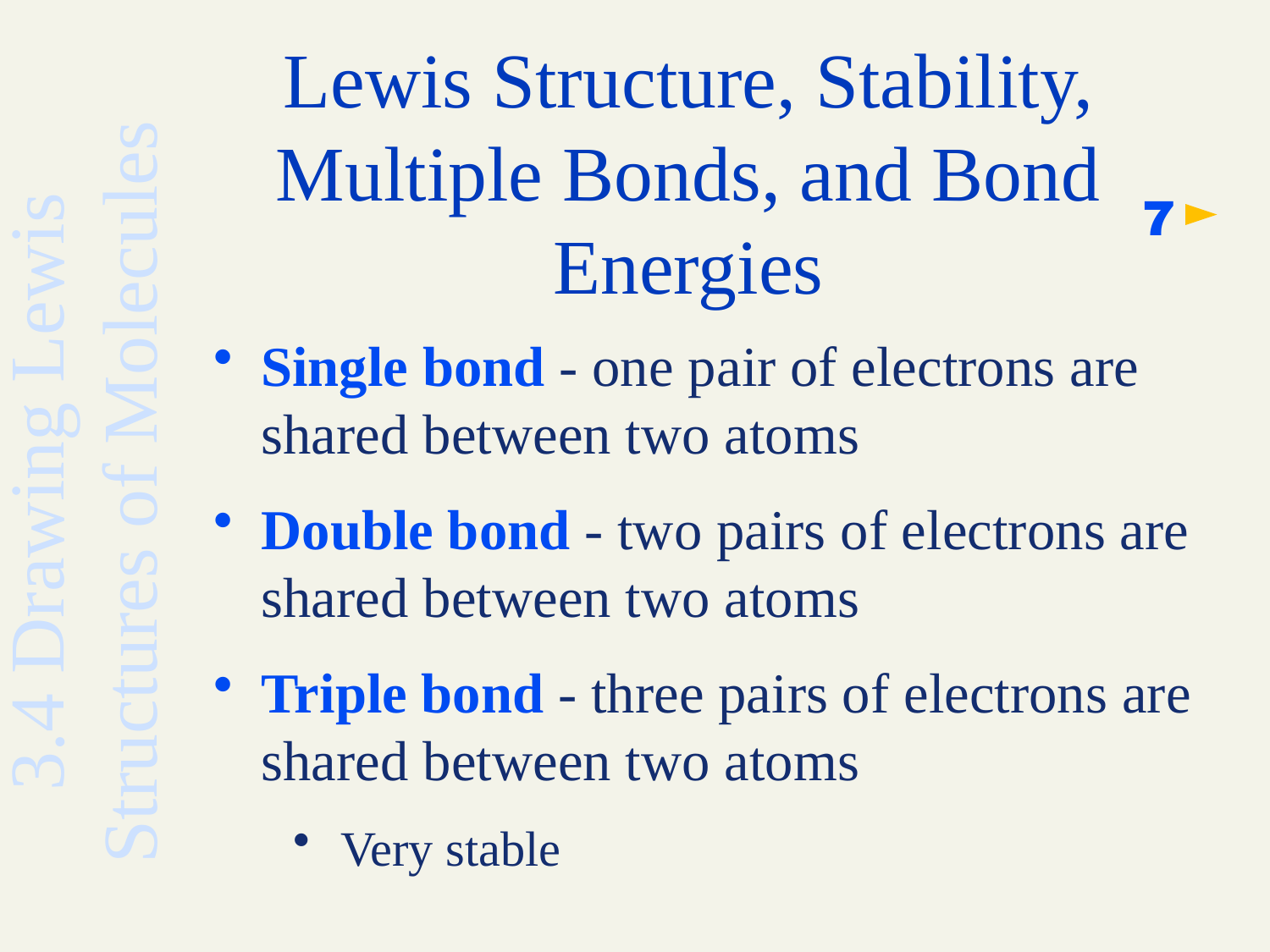

# Lewis Structure, Stability, Multiple Bonds, and Bond Energies
7

Single bond - one pair of electrons are shared between two atoms
Double bond - two pairs of electrons are shared between two atoms
Triple bond - three pairs of electrons are shared between two atoms
Very stable
3.4 Drawing Lewis Structures of Molecules